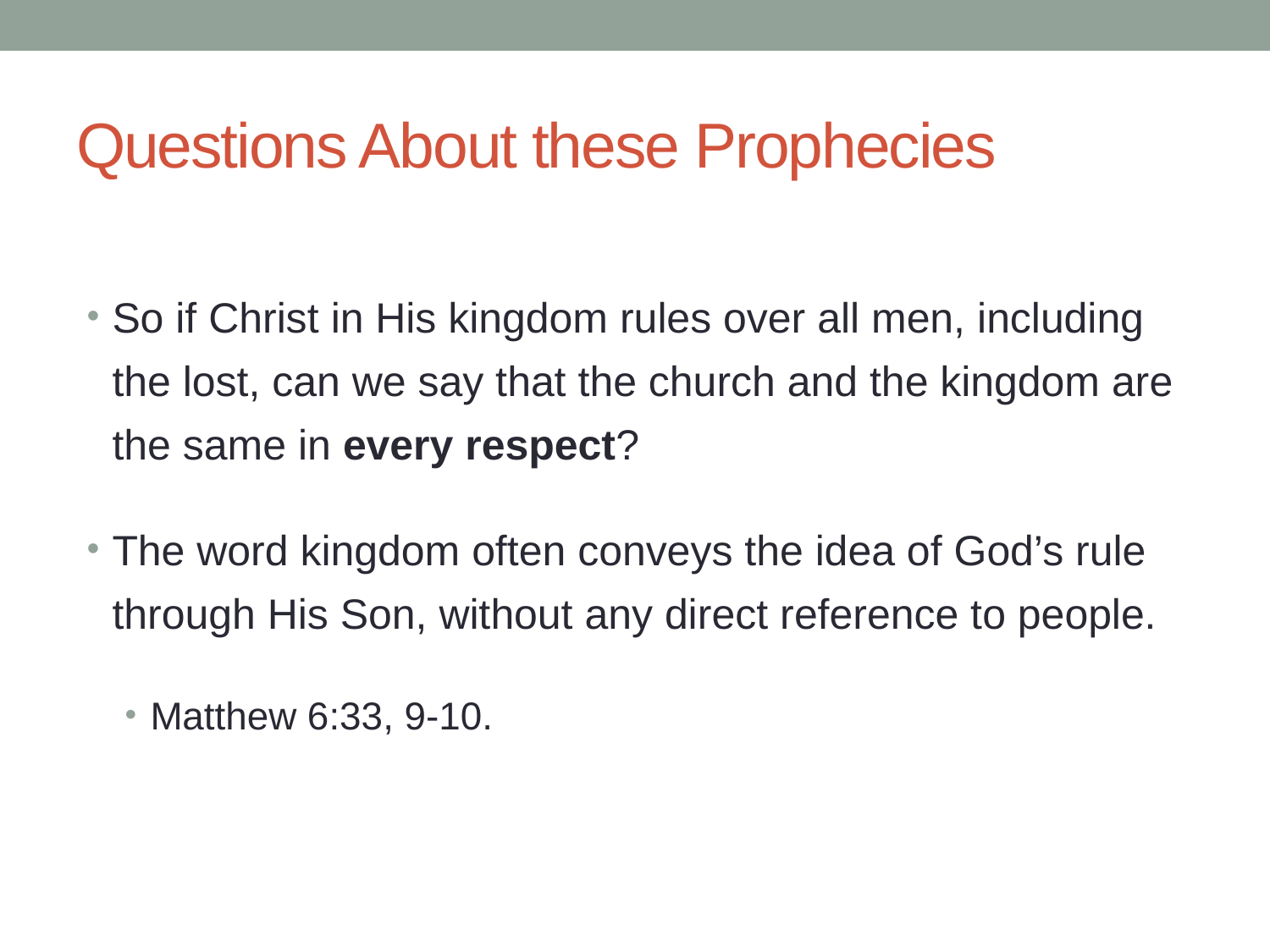

# Questions About these Prophecies
So if Christ in His kingdom rules over all men, including the lost, can we say that the church and the kingdom are the same in every respect?
The word kingdom often conveys the idea of God’s rule through His Son, without any direct reference to people.
Matthew 6:33, 9-10.